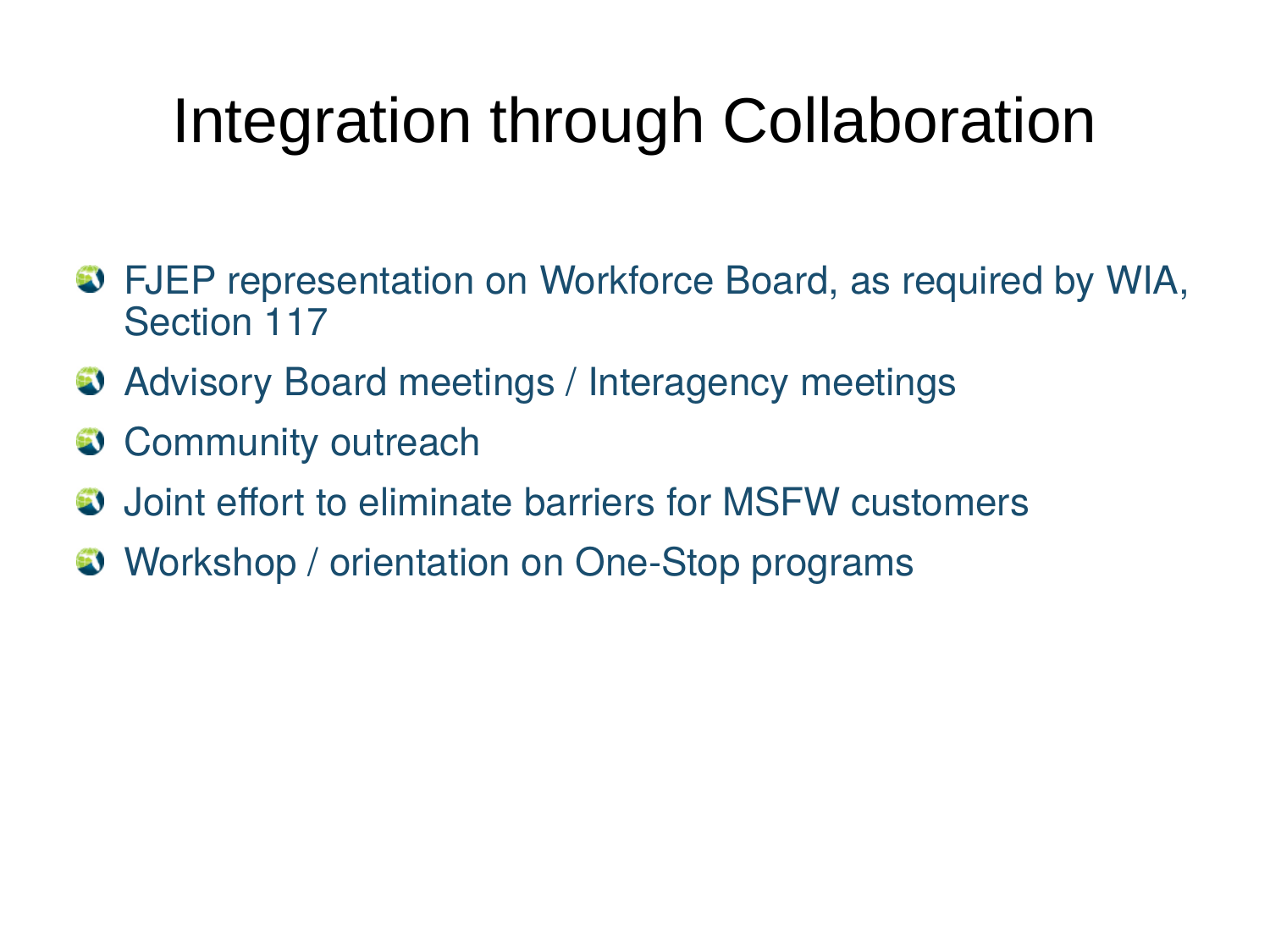

# Integration through Collaboration
FJEP representation on Workforce Board, as required by WIA, Section 117
Advisory Board meetings / Interagency meetings
Community outreach
Joint effort to eliminate barriers for MSFW customers
Workshop / orientation on One-Stop programs